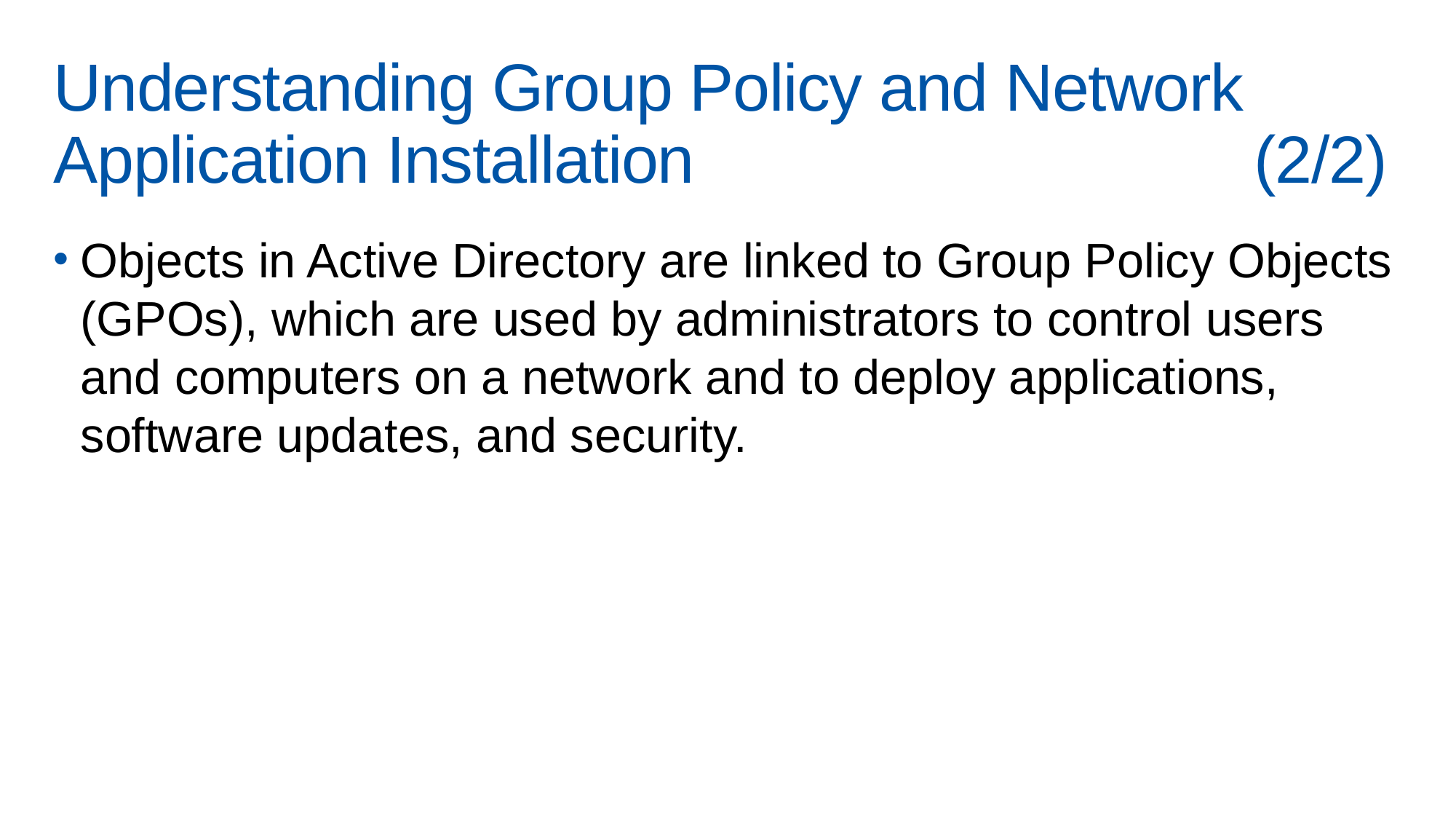

# Understanding Group Policy and Network Application Installation						(2/2)
Objects in Active Directory are linked to Group Policy Objects (GPOs), which are used by administrators to control users and computers on a network and to deploy applications, software updates, and security.